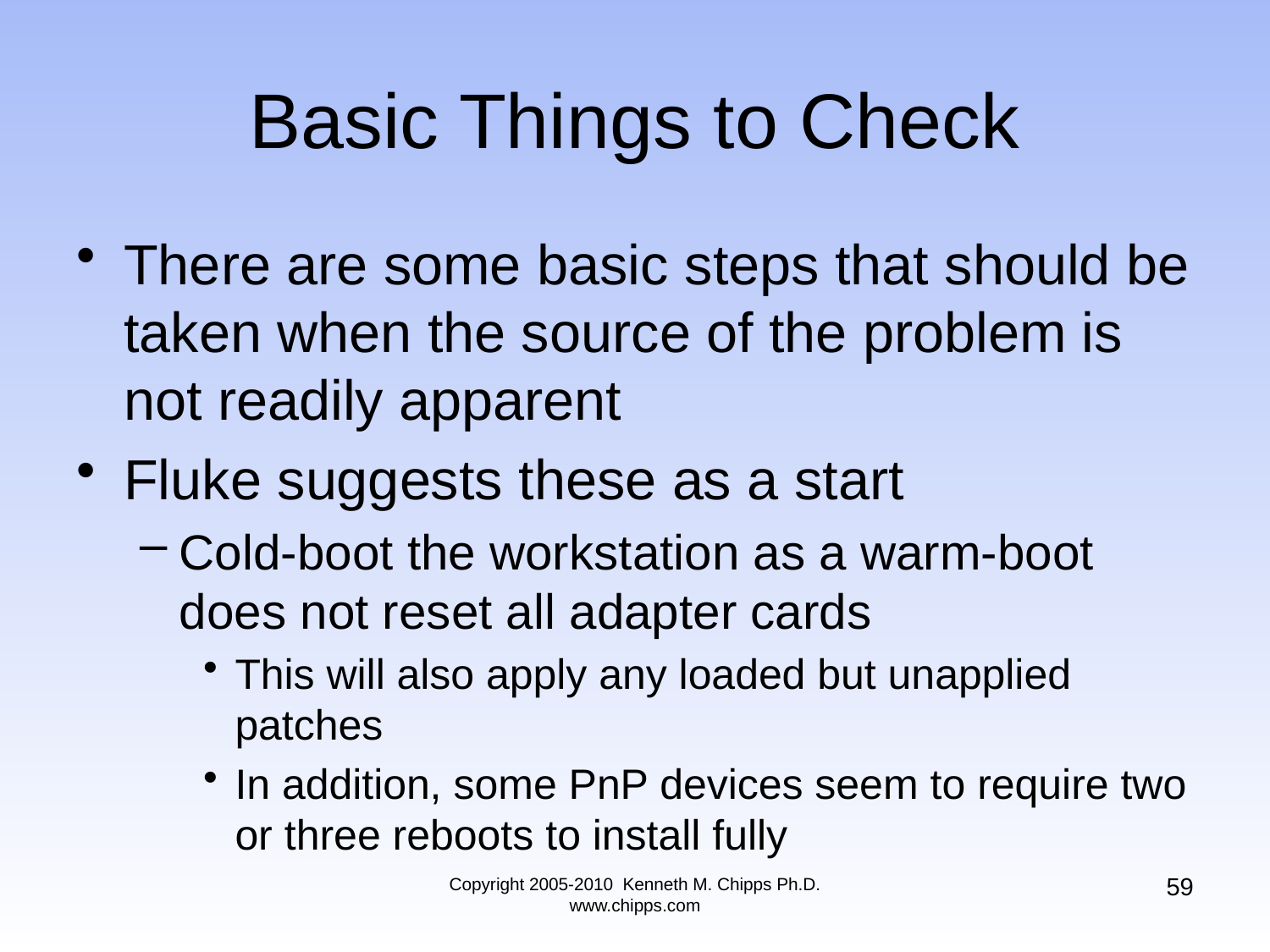

There are some basic steps that should be taken when the source of the problem is not readily apparent
Fluke suggests these as a start
Cold-boot the workstation as a warm-boot does not reset all adapter cards
This will also apply any loaded but unapplied patches
In addition, some PnP devices seem to require two or three reboots to install fully
# Basic Things to Check
59
Copyright 2005-2010  Kenneth M. Chipps Ph.D. www.chipps.com